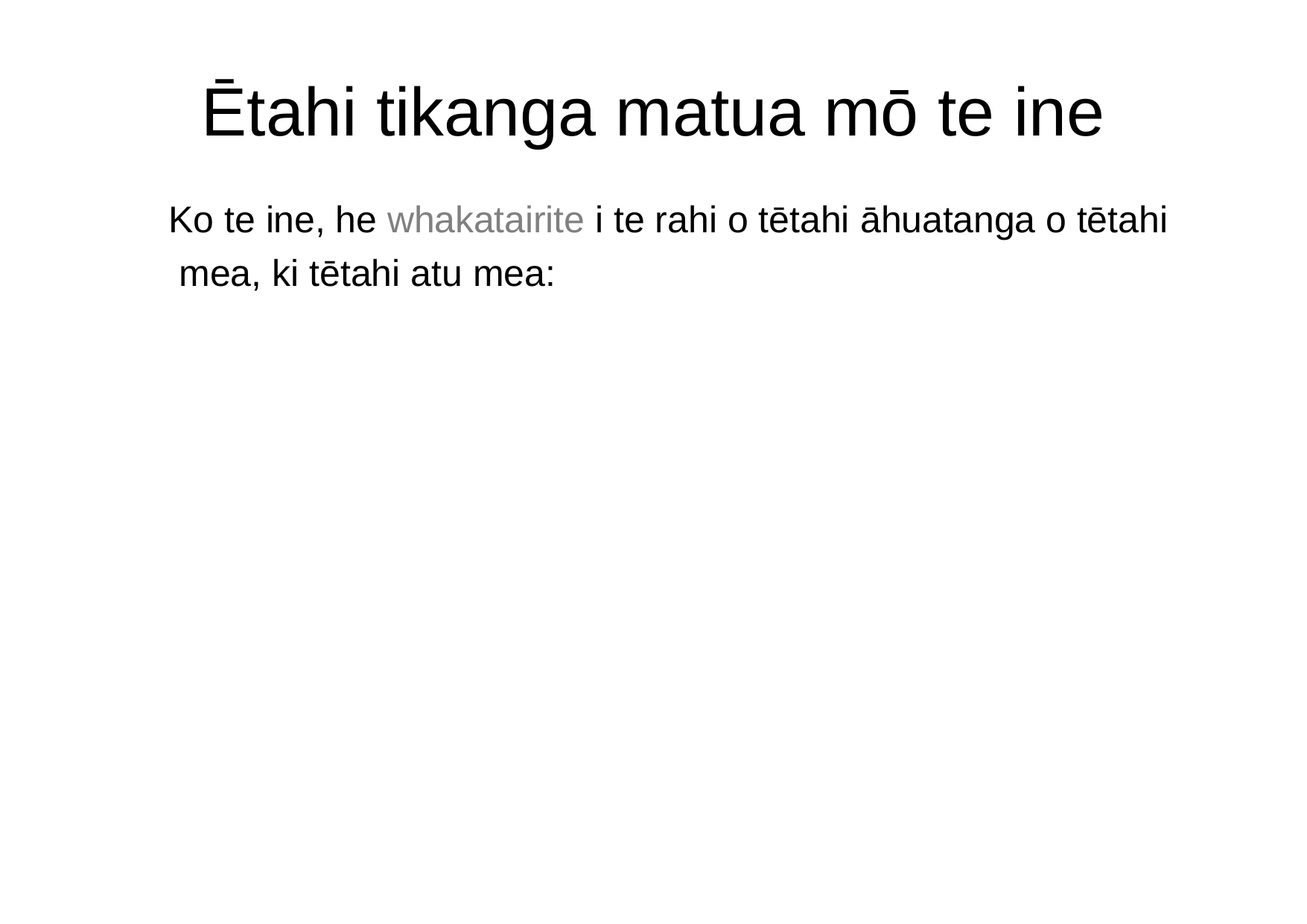

# Ētahi tikanga matua mō te ine
Ko te ine, he whakatairite i te rahi o tētahi āhuatanga o tētahi  mea, ki tētahi atu mea: